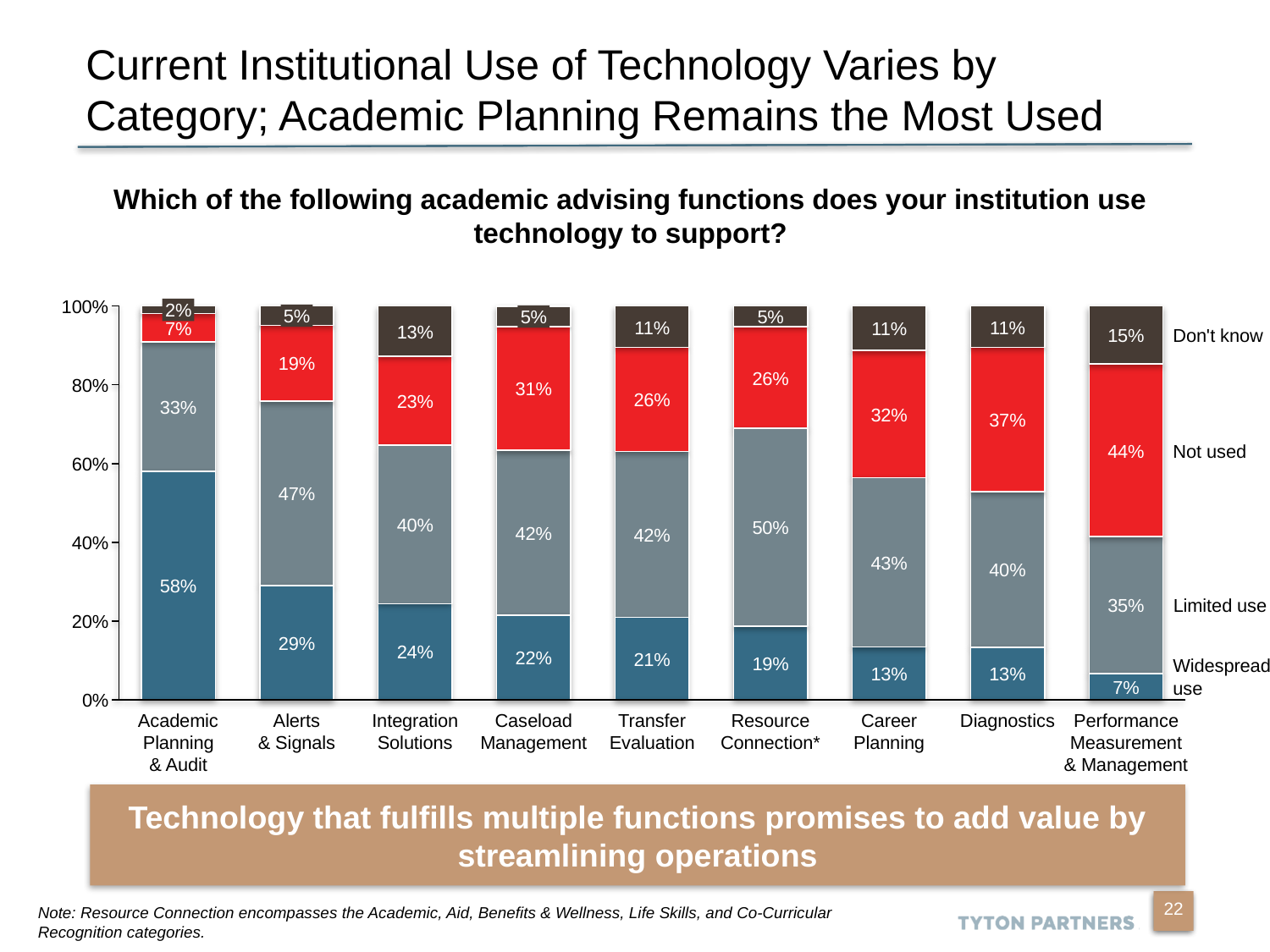

# Current Institutional Use of Technology Varies by Category; Academic Planning Remains the Most Used
Which of the following academic advising functions does your institution use technology to support?
100%
2%
5%
5%
5%

11%
11%
7%
11%
13%
15%
Don't know

19%

26%
80%
31%
26%
23%
33%

32%
37%

44%
Not used

60%

47%

40%
50%
42%
42%
40%

43%
40%
58%

35%
Limited use

20%

29%
24%
22%

21%
19%
Widespread
use
13%
13%

7%
0%
Academic
Planning
& Audit
Alerts
& Signals
Integration
Solutions
Caseload
Management
Transfer
Evaluation
Resource
Connection*
Career
Planning
Diagnostics
Performance
Measurement
& Management
Technology that fulfills multiple functions promises to add value by streamlining operations
22
Note: Resource Connection encompasses the Academic, Aid, Benefits & Wellness, Life Skills, and Co-Curricular Recognition categories.